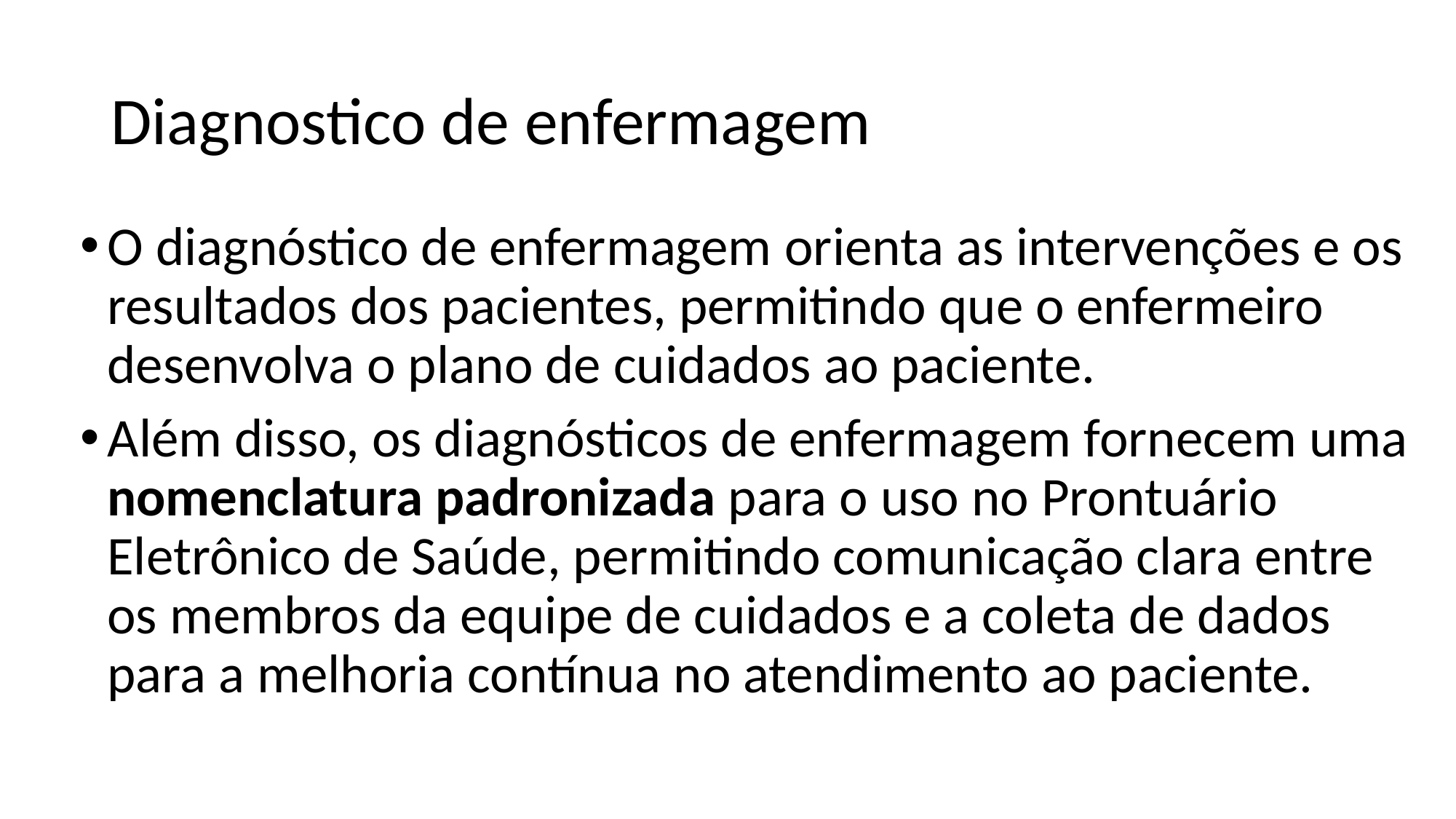

# Diagnostico de enfermagem
O diagnóstico de enfermagem orienta as intervenções e os resultados dos pacientes, permitindo que o enfermeiro desenvolva o plano de cuidados ao paciente.
Além disso, os diagnósticos de enfermagem fornecem uma nomenclatura padronizada para o uso no Prontuário Eletrônico de Saúde, permitindo comunicação clara entre os membros da equipe de cuidados e a coleta de dados para a melhoria contínua no atendimento ao paciente.